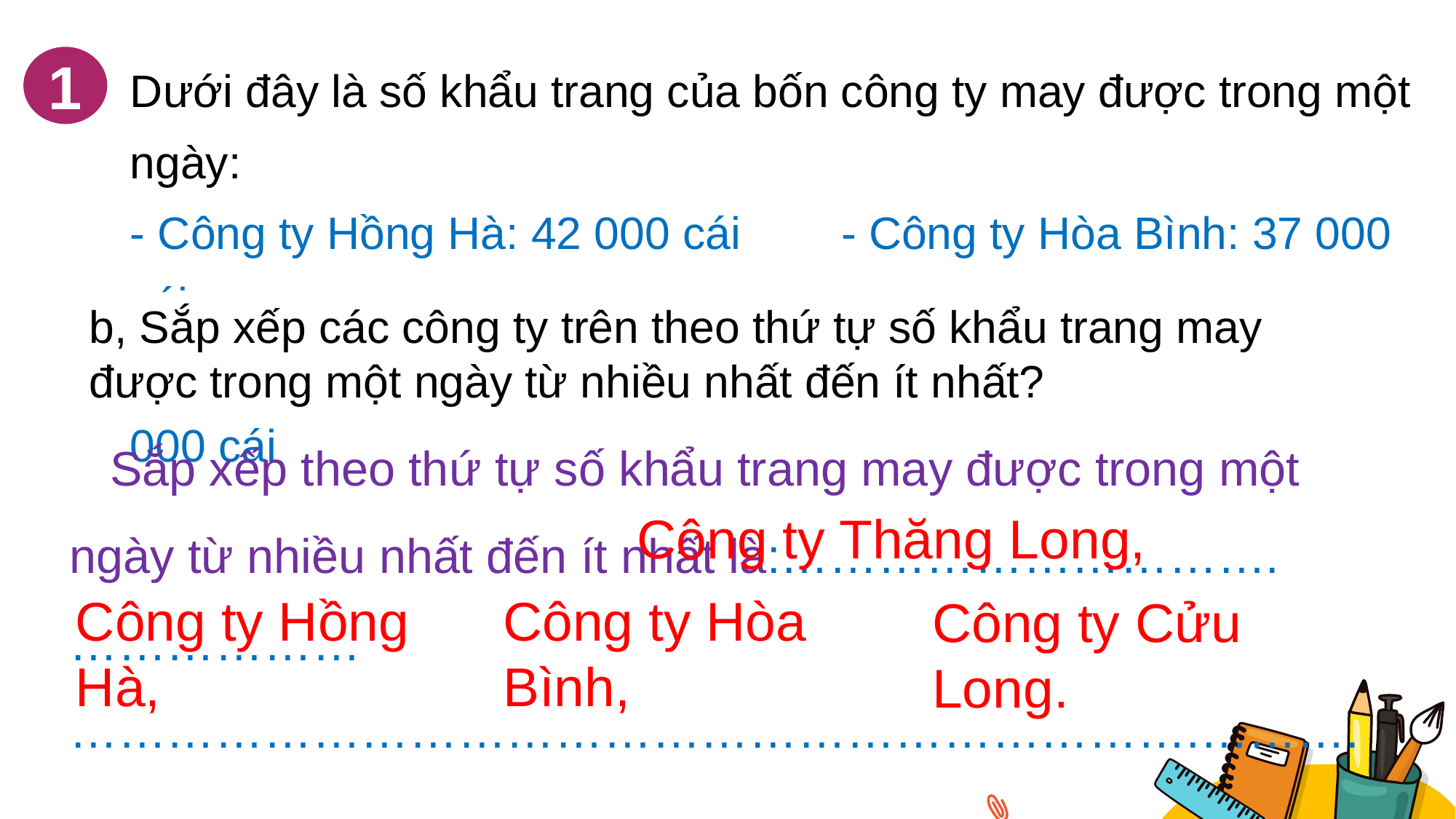

Dưới đây là số khẩu trang của bốn công ty may được trong một ngày:
- Công ty Hồng Hà: 42 000 cái        - Công ty Hòa Bình: 37 000 cái
- Công ty Cửu Long: 28 000 cái       - Công ty Thăng Long: 50 000 cái
1
b, Sắp xếp các công ty trên theo thứ tự số khẩu trang may được trong một ngày từ nhiều nhất đến ít nhất?
   Sắp xếp theo thứ tự số khẩu trang may được trong một ngày từ nhiều nhất đến ít nhất là:………………………….………………
…………………………………………………………….……….
Công ty Thăng Long,
Công ty Hồng Hà,
Công ty Hòa Bình,
Công ty Cửu Long.